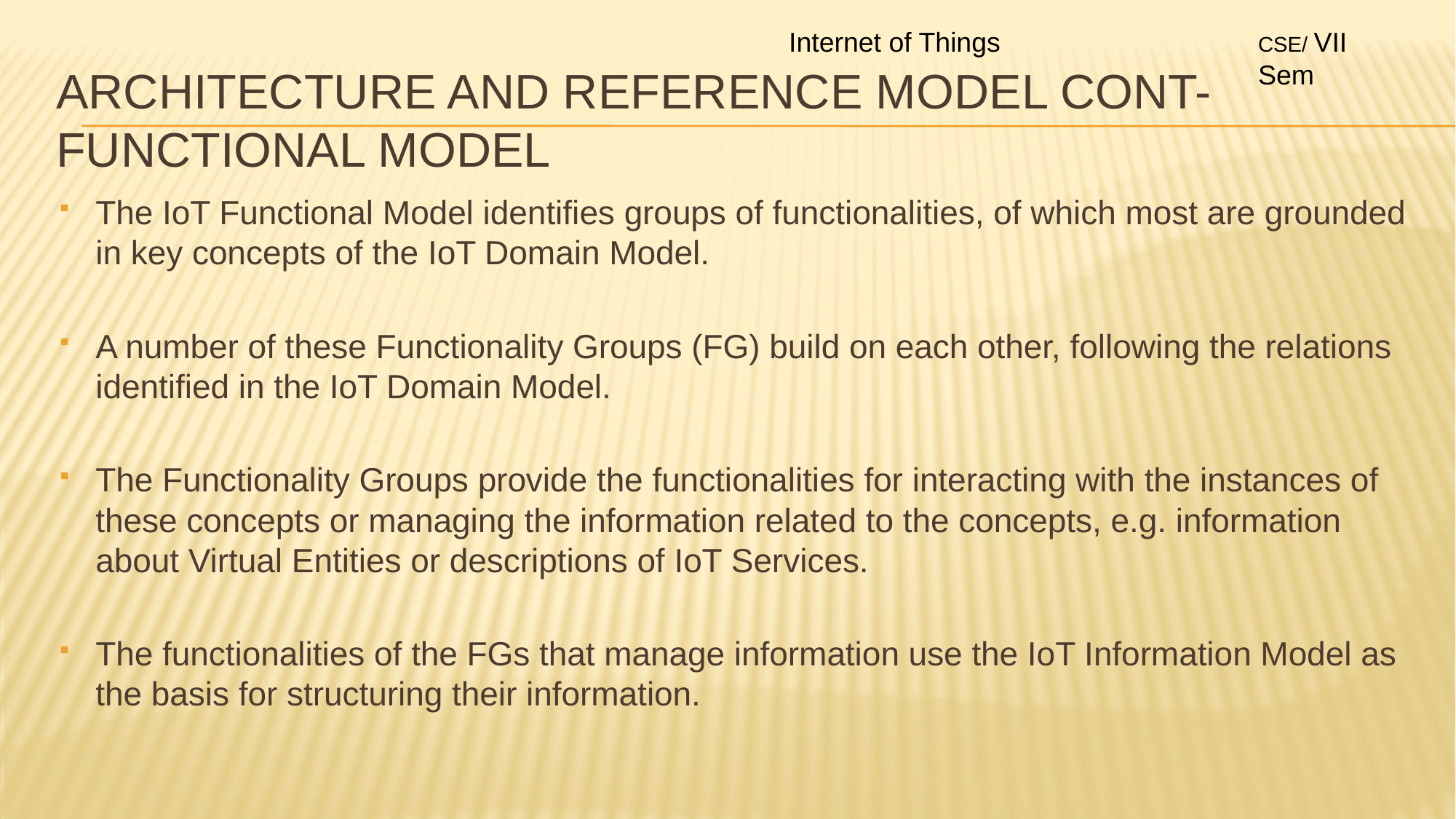

Internet of Things
CSE/ VII Sem

# Architecture and Reference Model Cont-functional model
The IoT Functional Model identifies groups of functionalities, of which most are grounded in key concepts of the IoT Domain Model.

A number of these Functionality Groups (FG) build on each other, following the relations identified in the IoT Domain Model.

The Functionality Groups provide the functionalities for interacting with the instances of these concepts or managing the information related to the concepts, e.g. information about Virtual Entities or descriptions of IoT Services.

The functionalities of the FGs that manage information use the IoT Information Model as the basis for structuring their information.